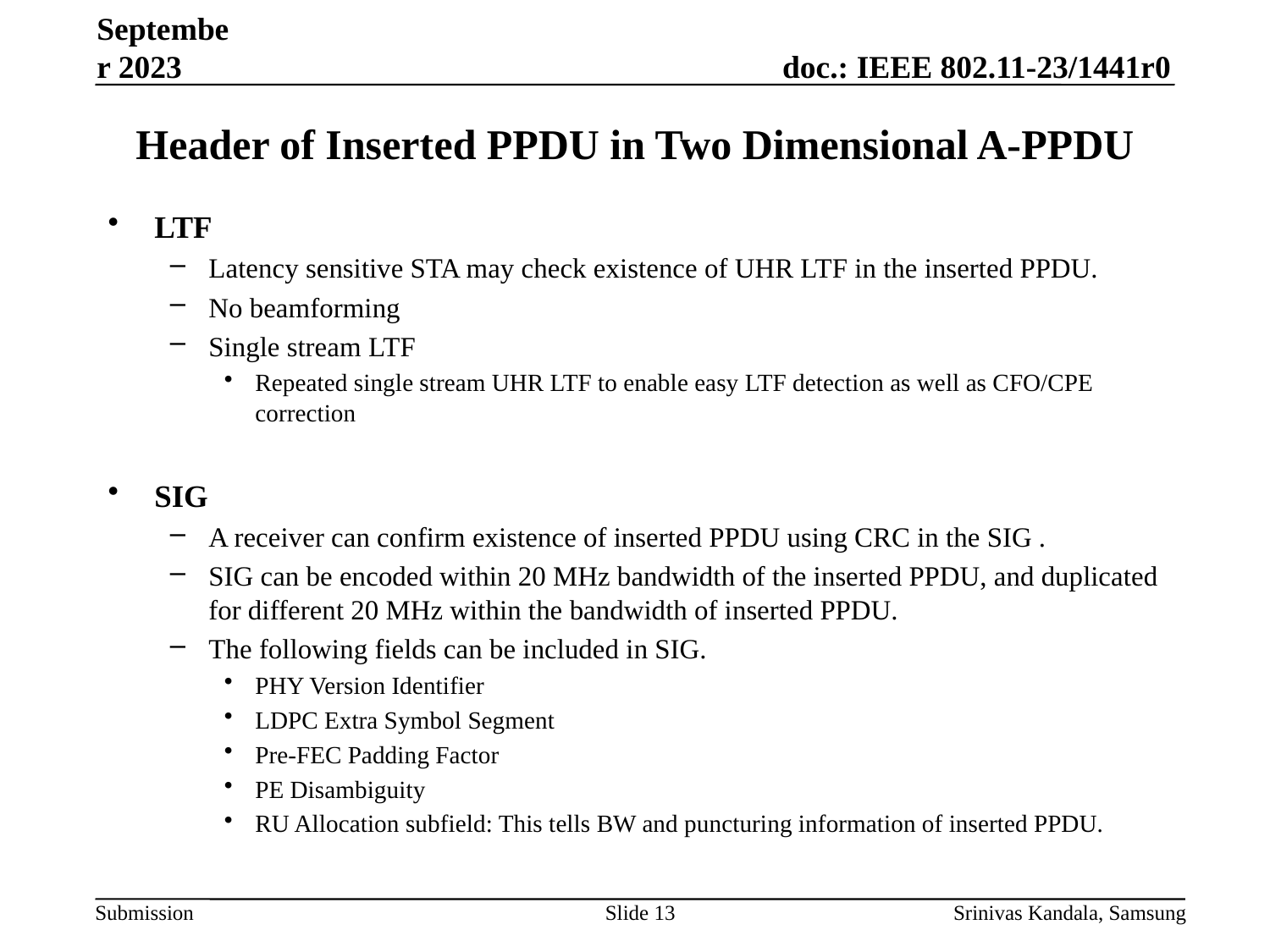

September 2023
# Header of Inserted PPDU in Two Dimensional A-PPDU
LTF
Latency sensitive STA may check existence of UHR LTF in the inserted PPDU.
No beamforming
Single stream LTF
Repeated single stream UHR LTF to enable easy LTF detection as well as CFO/CPE correction

SIG
A receiver can confirm existence of inserted PPDU using CRC in the SIG .
SIG can be encoded within 20 MHz bandwidth of the inserted PPDU, and duplicated for different 20 MHz within the bandwidth of inserted PPDU.
The following fields can be included in SIG.
PHY Version Identifier
LDPC Extra Symbol Segment
Pre-FEC Padding Factor
PE Disambiguity
RU Allocation subfield: This tells BW and puncturing information of inserted PPDU.

Slide 13
Srinivas Kandala, Samsung